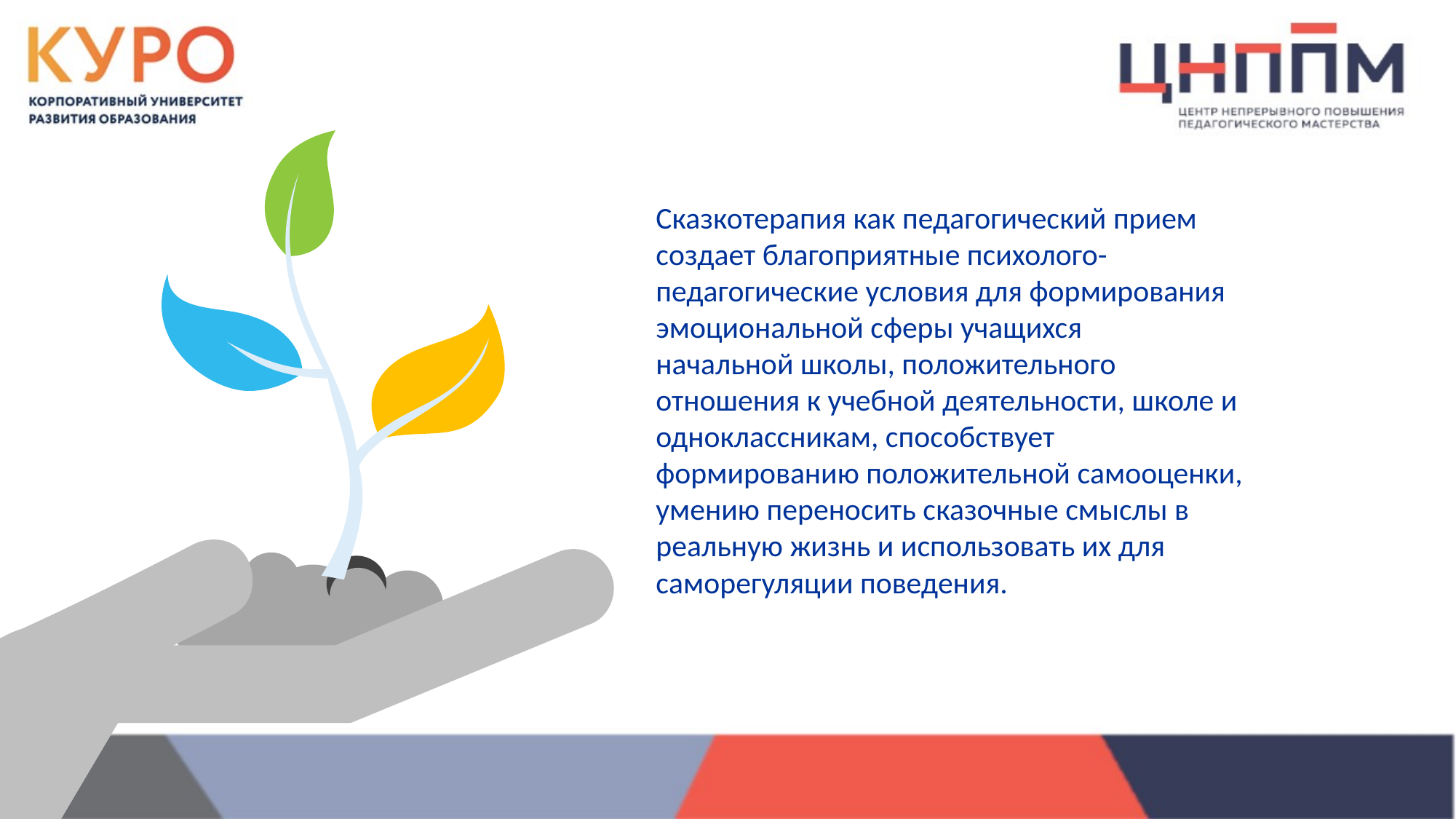

Сказкотерапия как педагогический прием создает благоприятные психолого-педагогические условия для формирования эмоциональной сферы учащихся
начальной школы, положительного отношения к учебной деятельности, школе и одноклассникам, способствует формированию положительной самооценки, умению переносить сказочные смыслы в реальную жизнь и использовать их для саморегуляции поведения.